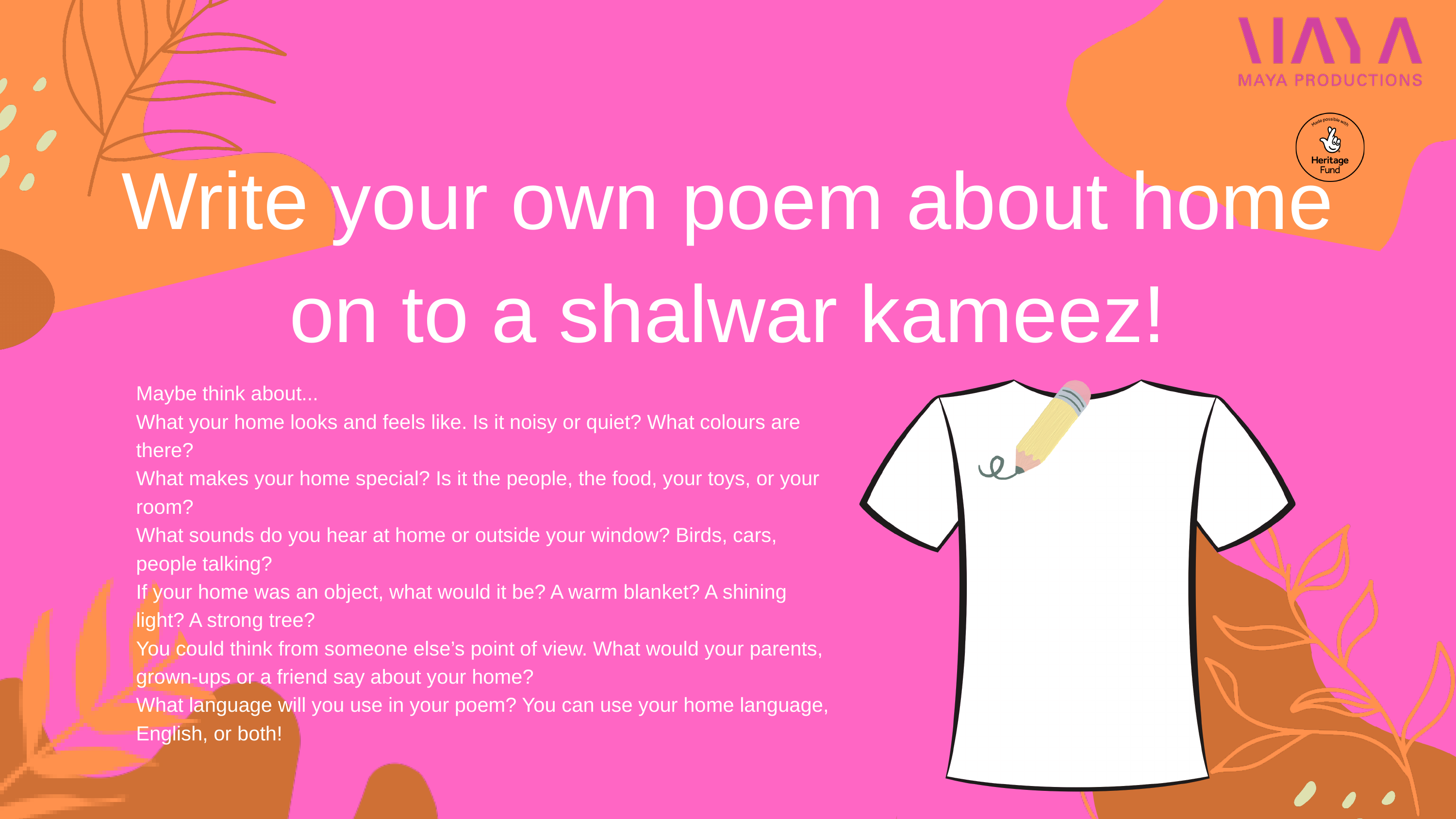

Write your own poem about home on to a shalwar kameez!

Maybe think about...
What your home looks and feels like. Is it noisy or quiet? What colours are there?
What makes your home special? Is it the people, the food, your toys, or your room?
What sounds do you hear at home or outside your window? Birds, cars, people talking?
If your home was an object, what would it be? A warm blanket? A shining light? A strong tree?
You could think from someone else’s point of view. What would your parents, grown-ups or a friend say about your home?
What language will you use in your poem? You can use your home language, English, or both!